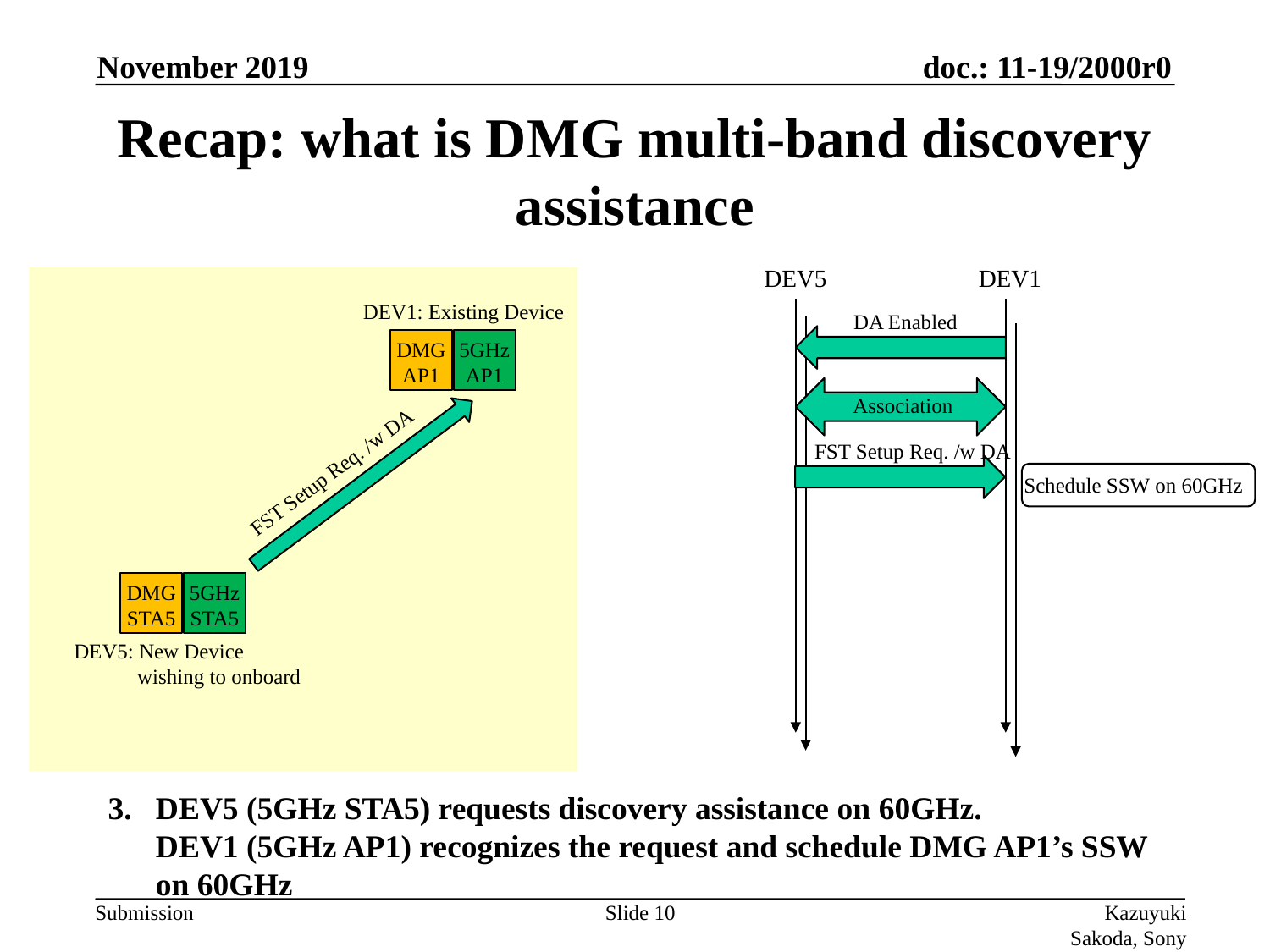

November 2019
# Recap: what is DMG multi-band discovery assistance
DEV5
DEV1

DEV1: Existing Device
DA Enabled

DMG AP1
5GHz AP1

Association
FST Setup Req. /w DA
FST Setup Req. /w DA

Schedule SSW on 60GHz

DMG STA5
5GHz STA5
DEV5: New Device
            wishing to onboard
DEV5 (5GHz STA5) requests discovery assistance on 60GHz.
DEV1 (5GHz AP1) recognizes the request and schedule DMG AP1’s SSW on 60GHz
Slide 10
Kazuyuki Sakoda, Sony